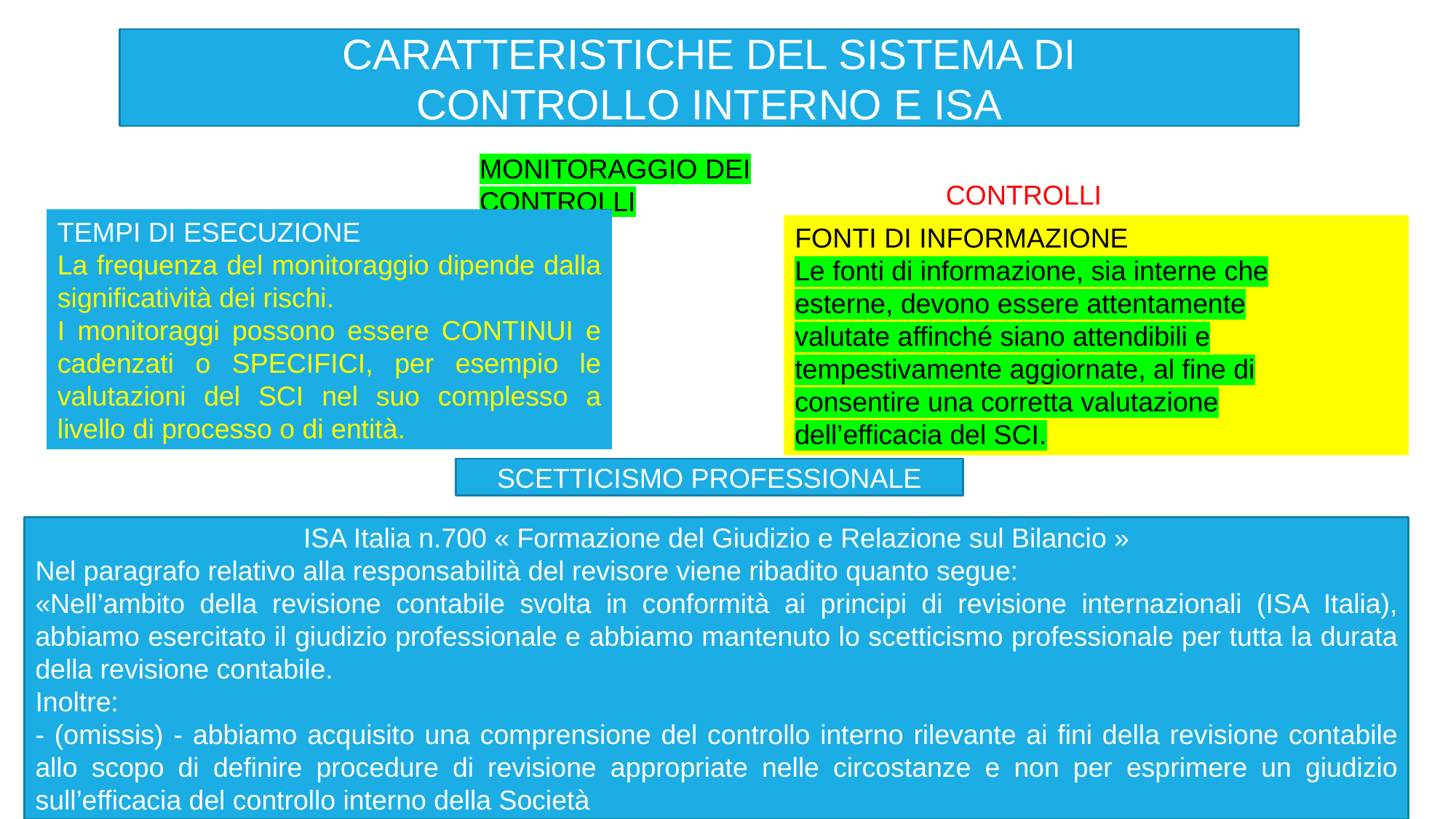

CARATTERISTICHE DEL SISTEMA DI
CONTROLLO INTERNO E ISA
MONITORAGGIO DEI CONTROLLI
CONTROLLI INFORMATIZZATI
TEMPI DI ESECUZIONE
La frequenza del monitoraggio dipende dalla significatività dei rischi.
I monitoraggi possono essere CONTINUI e cadenzati o SPECIFICI, per esempio le valutazioni del SCI nel suo complesso a livello di processo o di entità.
FONTI DI INFORMAZIONE
Le fonti di informazione, sia interne che
esterne, devono essere attentamente
valutate affinché siano attendibili e
tempestivamente aggiornate, al fine di
consentire una corretta valutazione
dell’efficacia del SCI.
SCETTICISMO PROFESSIONALE
ISA Italia n.700 « Formazione del Giudizio e Relazione sul Bilancio »
Nel paragrafo relativo alla responsabilità del revisore viene ribadito quanto segue:
«Nell’ambito della revisione contabile svolta in conformità ai principi di revisione internazionali (ISA Italia), abbiamo esercitato il giudizio professionale e abbiamo mantenuto lo scetticismo professionale per tutta la durata della revisione contabile.
Inoltre:
- (omissis) - abbiamo acquisito una comprensione del controllo interno rilevante ai fini della revisione contabile allo scopo di definire procedure di revisione appropriate nelle circostanze e non per esprimere un giudizio sull’efficacia del controllo interno della Società